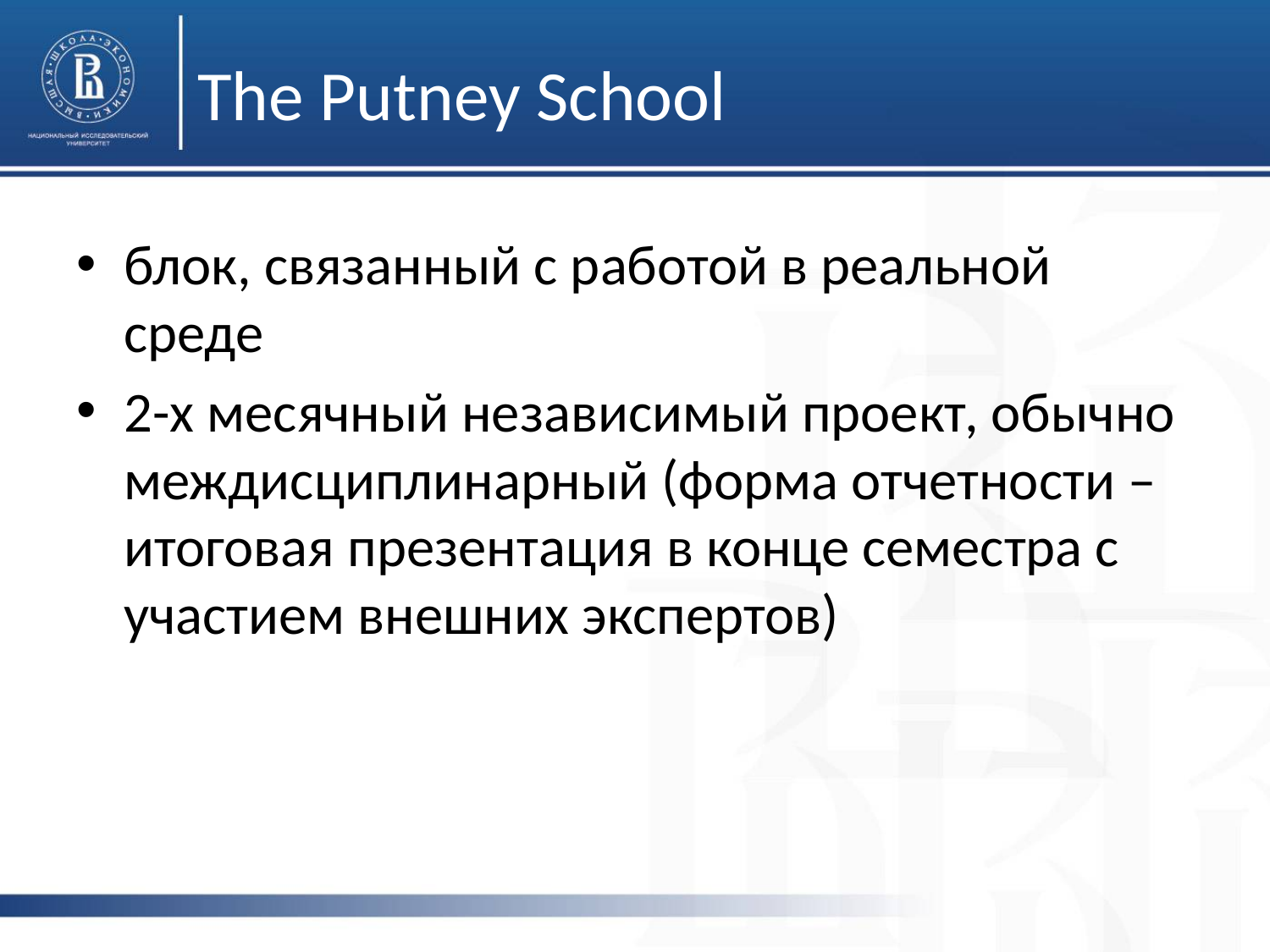

# The Putney School
блок, связанный с работой в реальной среде
2-х месячный независимый проект, обычно междисциплинарный (форма отчетности – итоговая презентация в конце семестра с участием внешних экспертов)